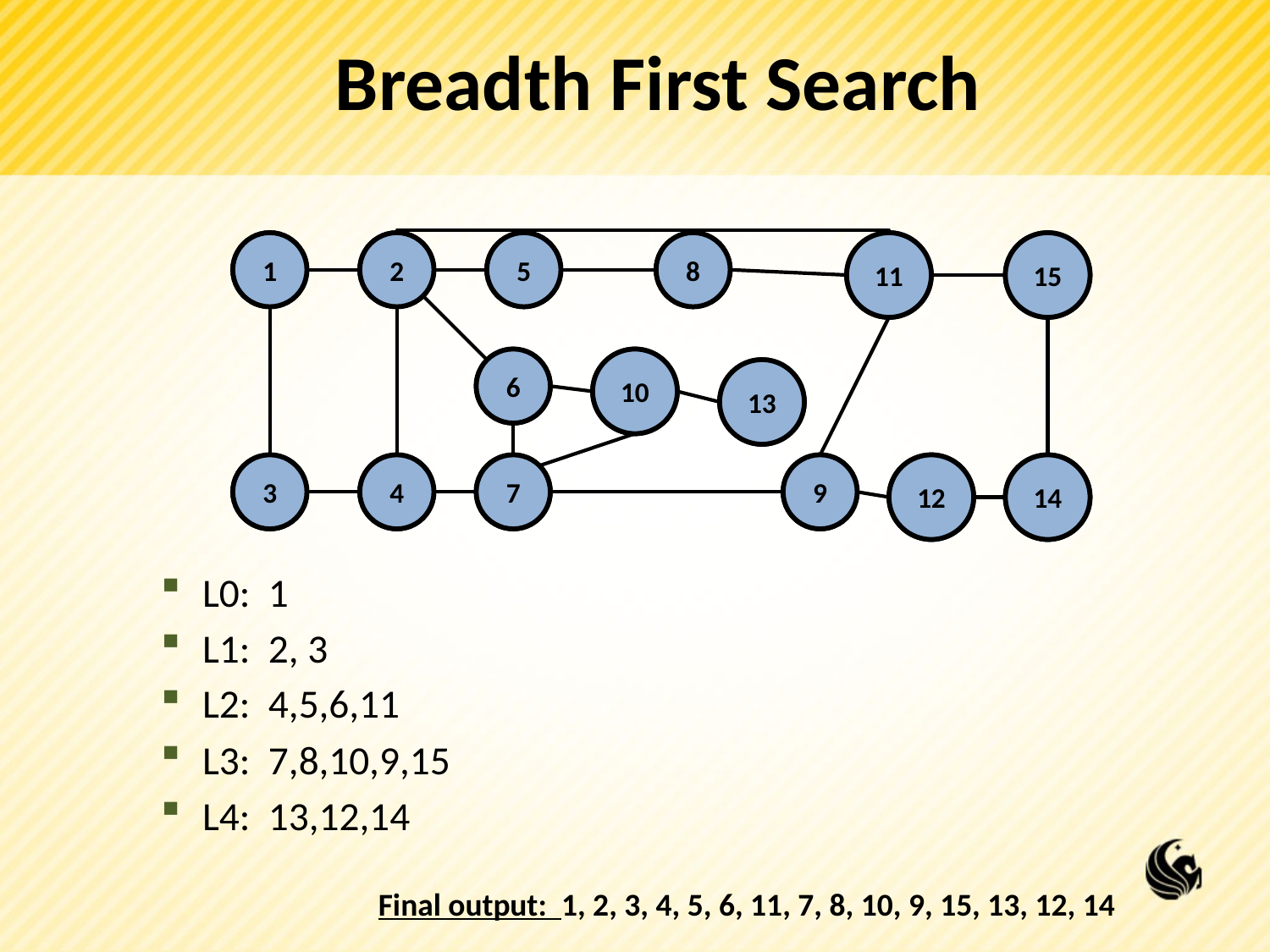

# Breadth First Search
1
1
2
2
5
5
8
8
11
11
15
15
6
6
10
10
13
13
3
3
4
4
7
7
9
9
12
12
14
14
L0:  1
L1:  2, 3
L2:  4,5,6,11
L3:  7,8,10,9,15
L4:  13,12,14
Final output:  1, 2, 3, 4, 5, 6, 11, 7, 8, 10, 9, 15, 13, 12, 14